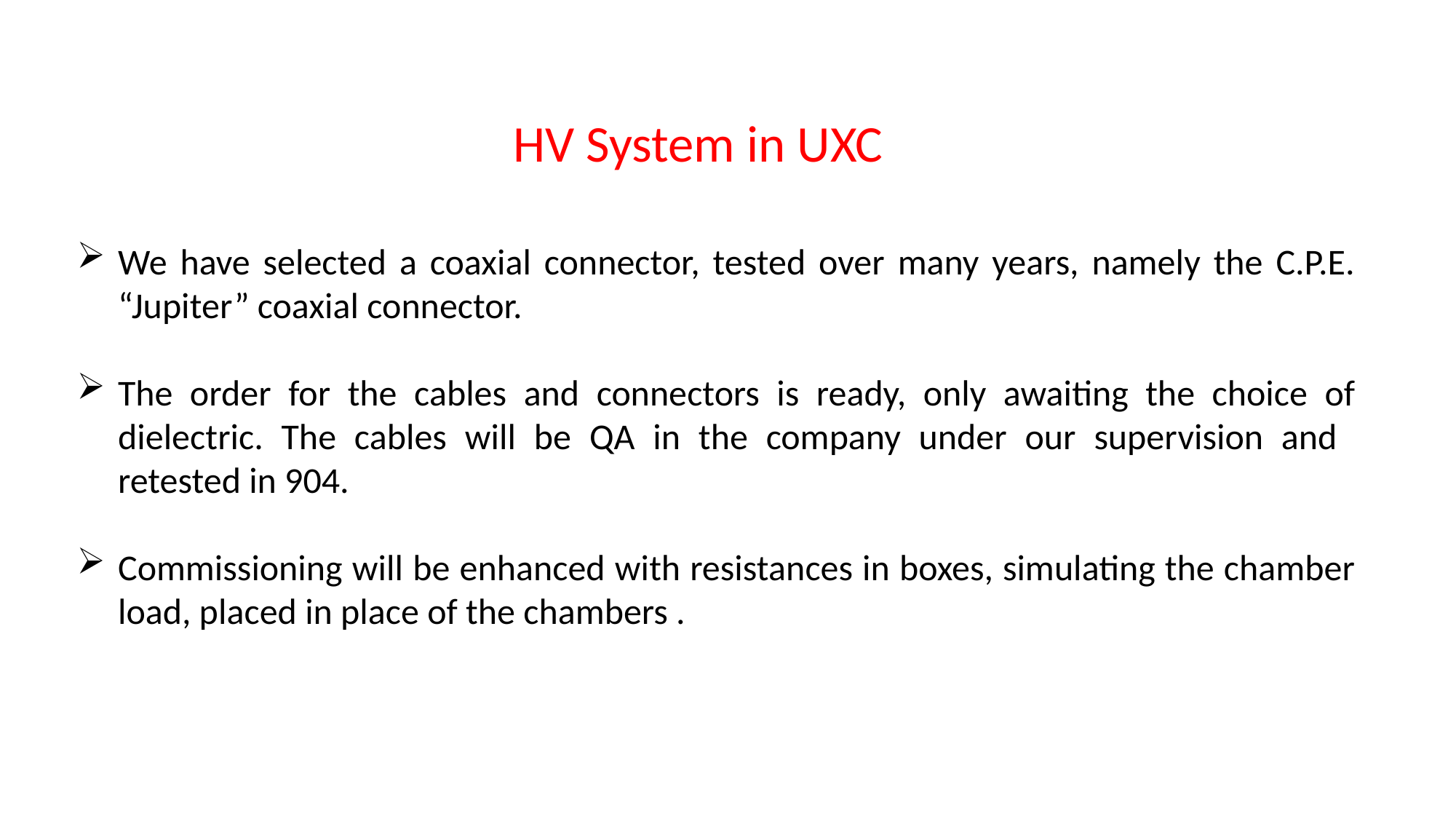

HV System in UXC

We have selected a coaxial connector, tested over many years, namely the C.P.E. “Jupiter” coaxial connector.

The order for the cables and connectors is ready, only awaiting the choice of dielectric. The cables will be QA in the company under our supervision and  retested in 904.

Commissioning will be enhanced with resistances in boxes, simulating the chamber load, placed in place of the chambers .